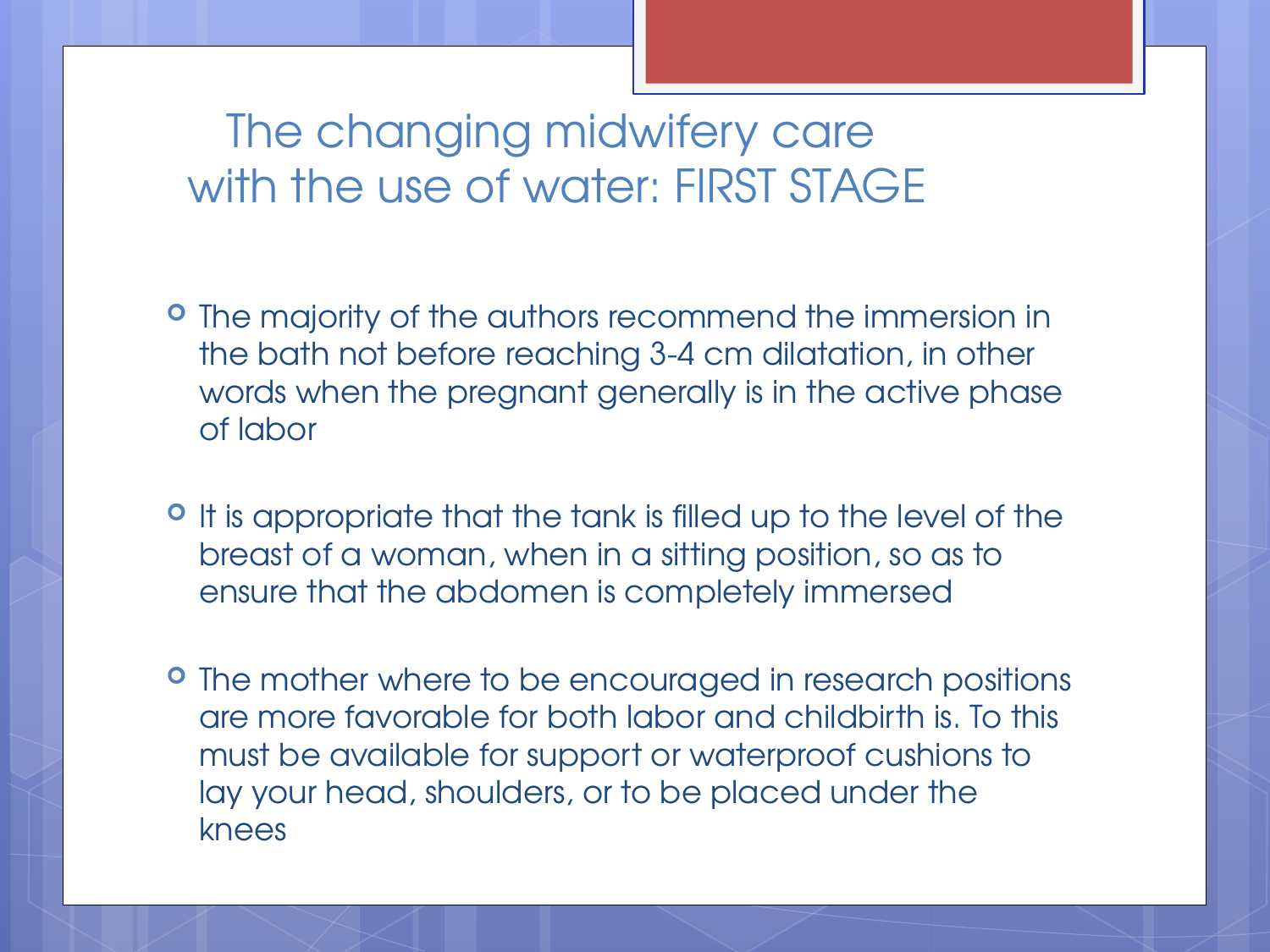

# The changing midwifery care with the use of water: FIRST STAGE
The majority of the authors recommend the immersion in the bath not before reaching 3-4 cm dilatation, in other words when the pregnant generally is in the active phase of labor

It is appropriate that the tank is filled up to the level of the breast of a woman, when in a sitting position, so as to ensure that the abdomen is completely immersed

The mother where to be encouraged in research positions are more favorable for both labor and childbirth is. To this must be available for support or waterproof cushions to lay your head, shoulders, or to be placed under the knees